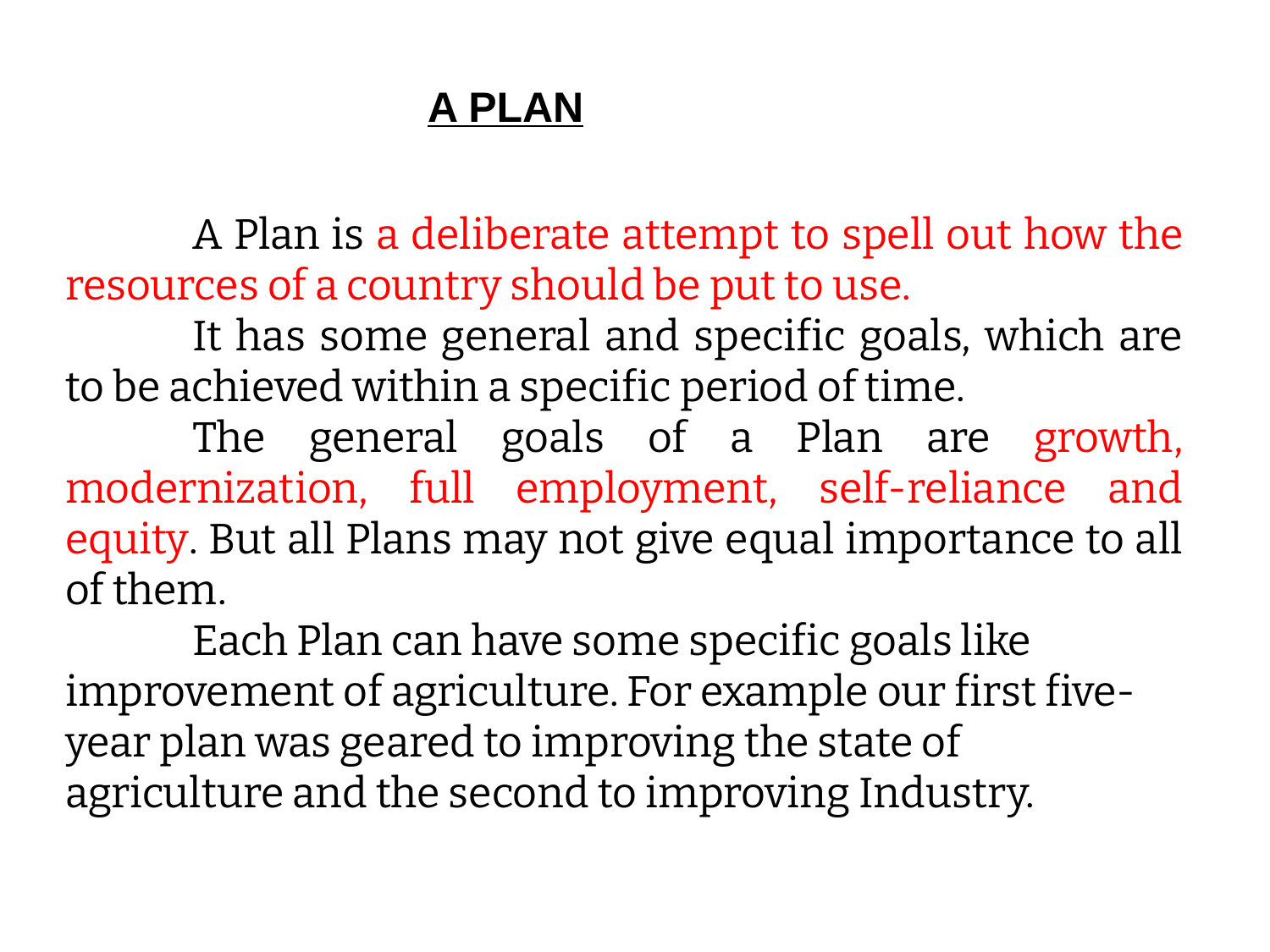

A PLAN
	A Plan is a deliberate attempt to spell out how the resources of a country should be put to use.
	It has some general and specific goals, which are to be achieved within a specific period of time.
	The general goals of a Plan are growth, modernization, full employment, self-reliance and equity. But all Plans may not give equal importance to all of them.
	Each Plan can have some specific goals like improvement of agriculture. For example our first five-year plan was geared to improving the state of agriculture and the second to improving Industry.